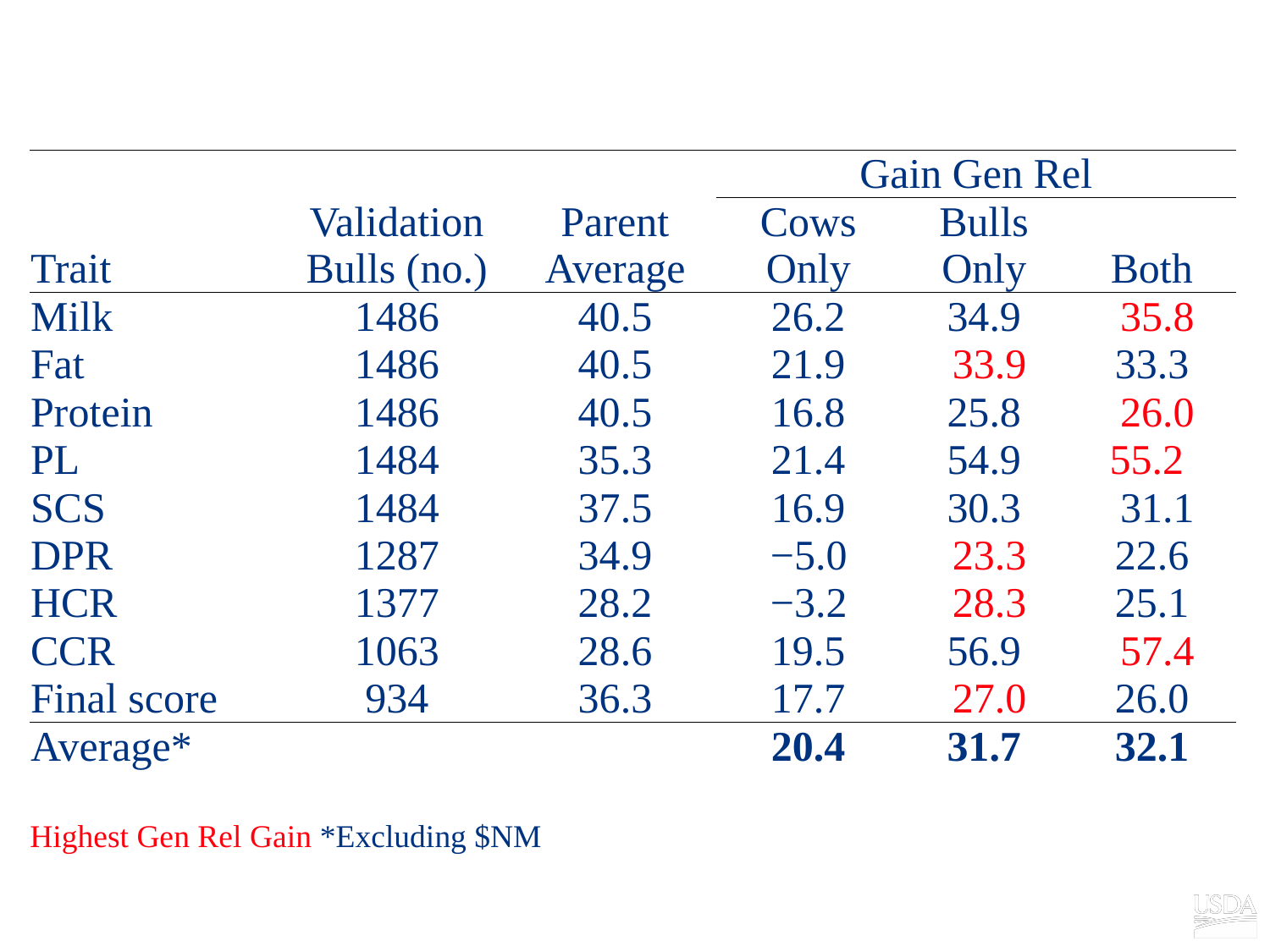

# Bulls and/or Cows Predicting Bulls
|  |  |  | Gain Gen Rel |  |  |
| --- | --- | --- | --- | --- | --- |
| Trait | Validation Bulls (no.) | Parent Average | Cows Only | Bulls Only | Both |
| Milk | 1486 | 40.5 | 26.2 | 34.9 | 35.8 |
| Fat | 1486 | 40.5 | 21.9 | 33.9 | 33.3 |
| Protein | 1486 | 40.5 | 16.8 | 25.8 | 26.0 |
| PL | 1484 | 35.3 | 21.4 | 54.9 | 55.2 |
| SCS | 1484 | 37.5 | 16.9 | 30.3 | 31.1 |
| DPR | 1287 | 34.9 | −5.0 | 23.3 | 22.6 |
| HCR | 1377 | 28.2 | −3.2 | 28.3 | 25.1 |
| CCR | 1063 | 28.6 | 19.5 | 56.9 | 57.4 |
| Final score | 934 | 36.3 | 17.7 | 27.0 | 26.0 |
| Average\* |  |  | 20.4 | 31.7 | 32.1 |
Highest Gen Rel Gain *Excluding $NM